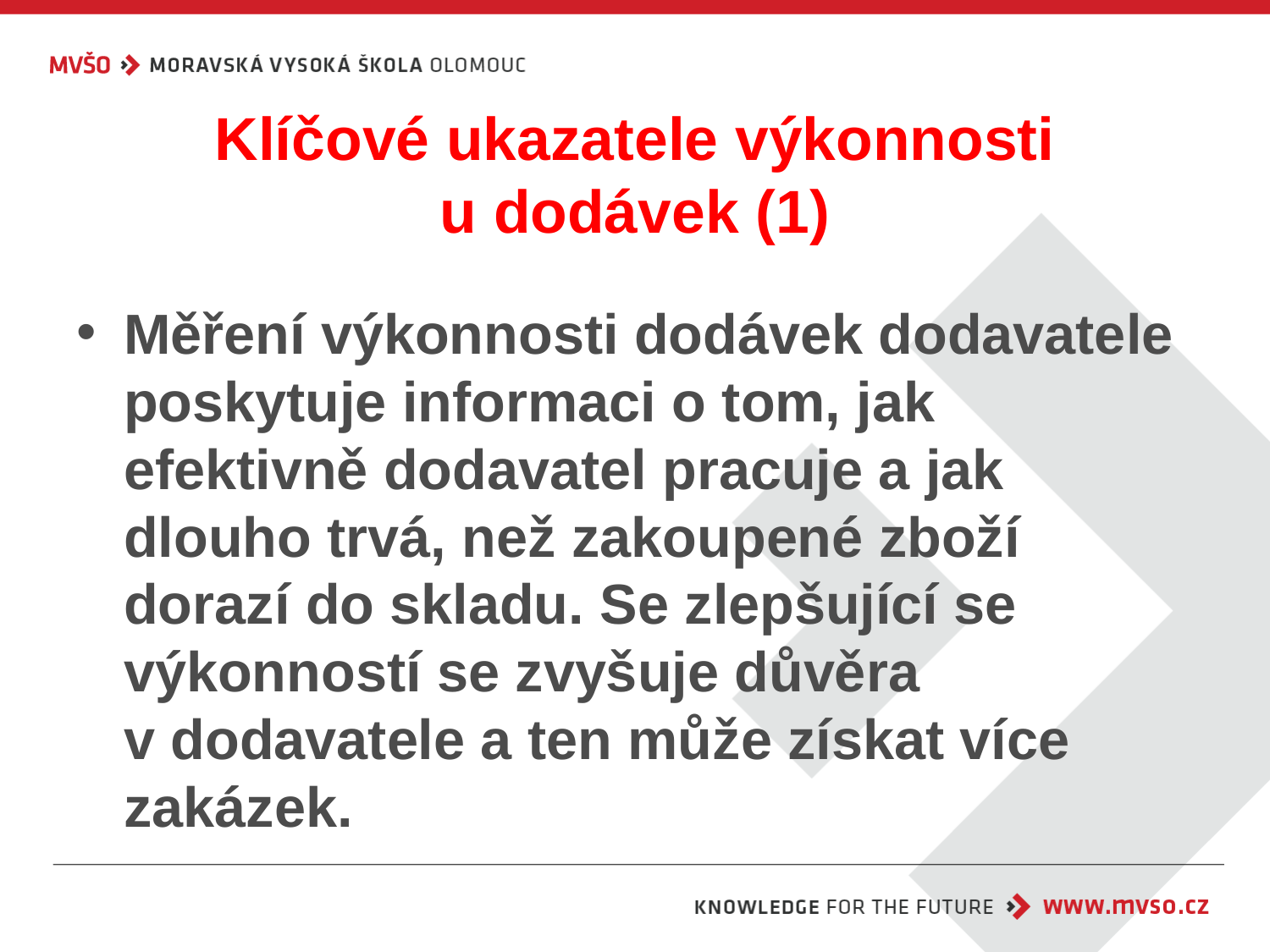

# Klíčové ukazatele výkonnosti u dodávek (1)
Měření výkonnosti dodávek dodavatele poskytuje informaci o tom, jak efektivně dodavatel pracuje a jak dlouho trvá, než zakoupené zboží dorazí do skladu. Se zlepšující se výkonností se zvyšuje důvěra
v dodavatele a ten může získat více zakázek.